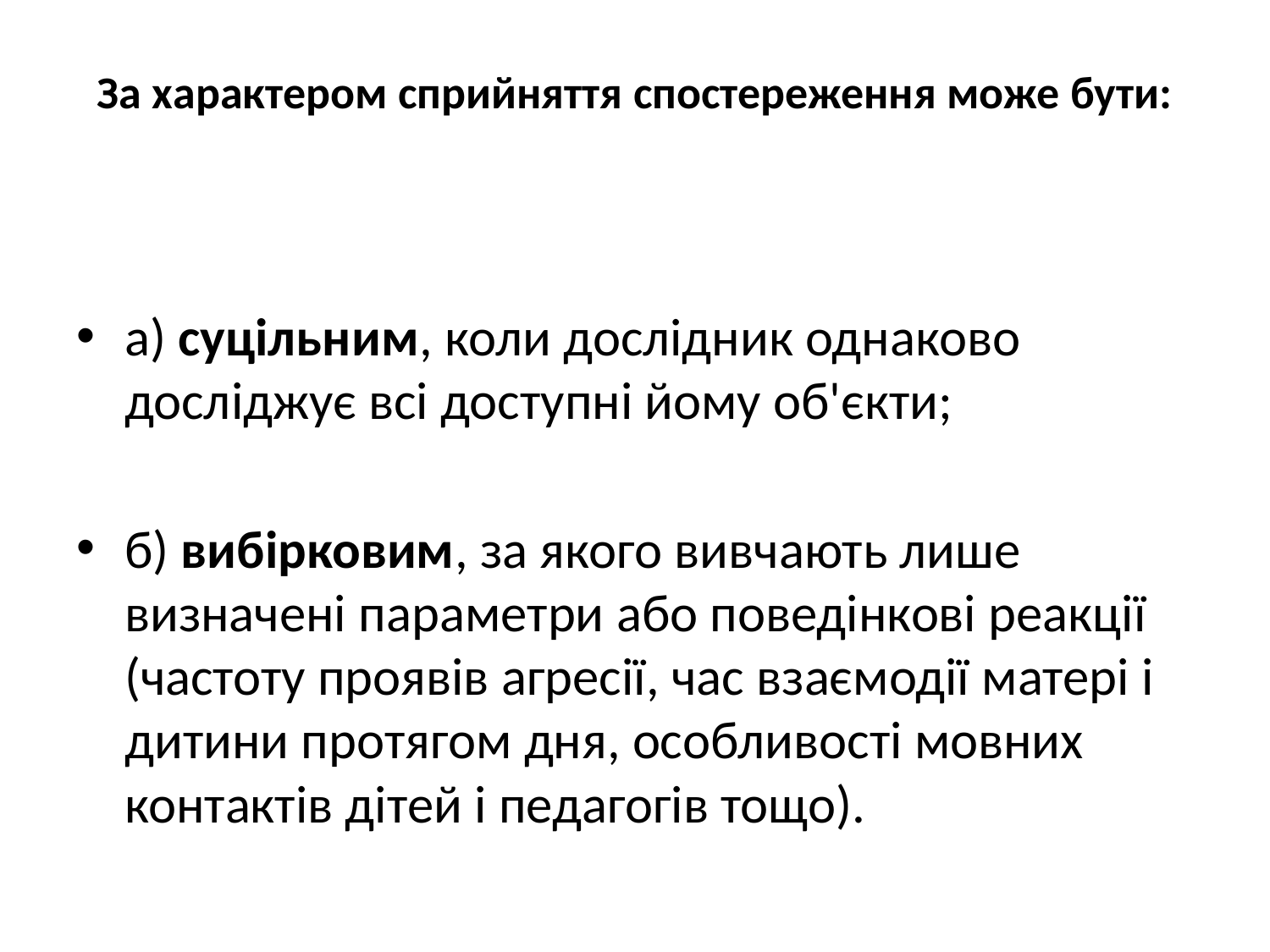

# За характером сприйняття спостереження може бути:

а) суцільним, коли дослідник однаково досліджує всі доступні йому об'єкти;

б) вибірковим, за якого вивчають лише визначені параметри або поведінкові реакції (частоту проявів агресії, час взаємодії матері і дитини протягом дня, особливості мовних контактів дітей і педагогів тощо).